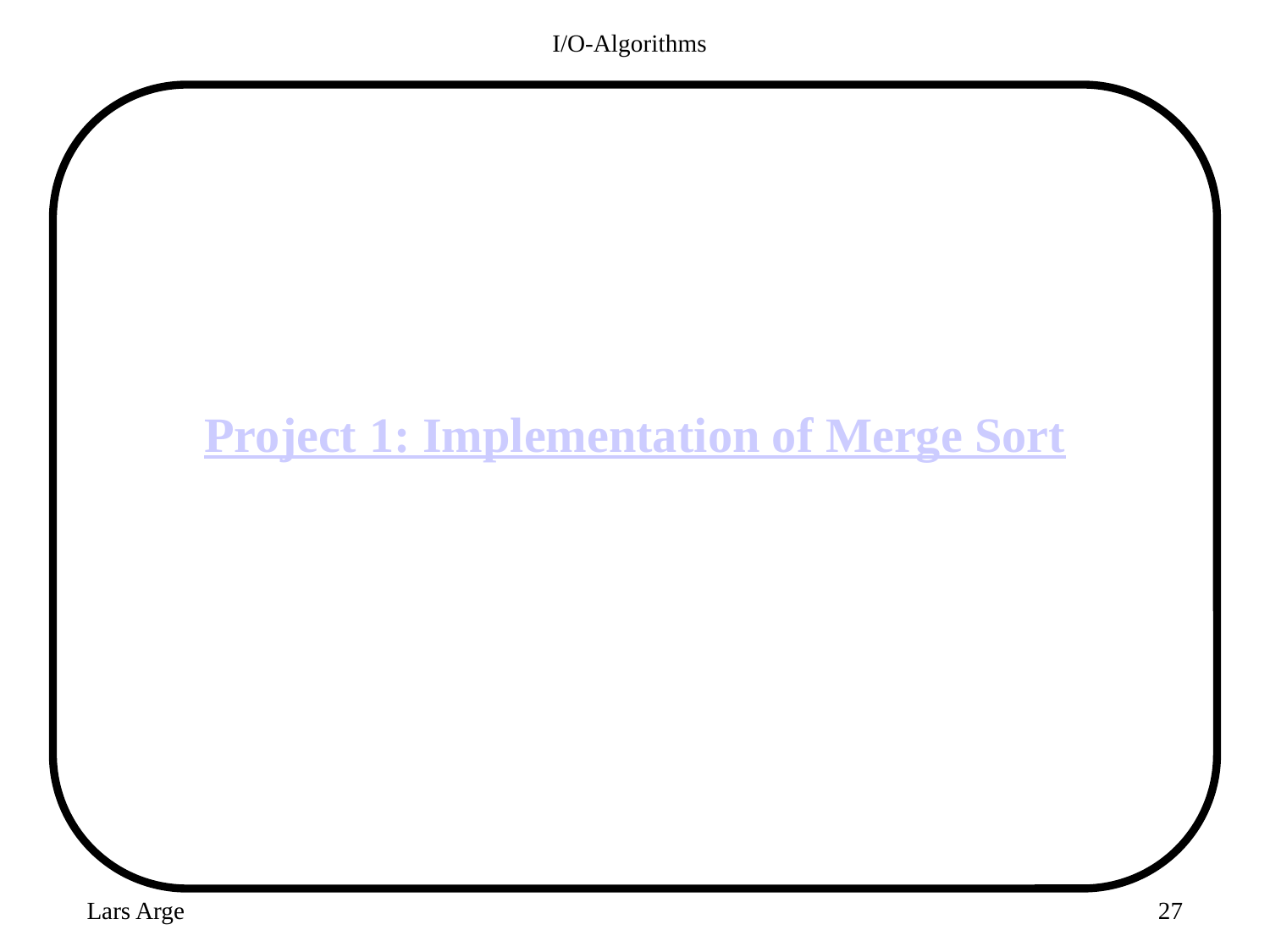

I/O-Algorithms
# Project 1: Implementation of Merge Sort
Lars Arge
27